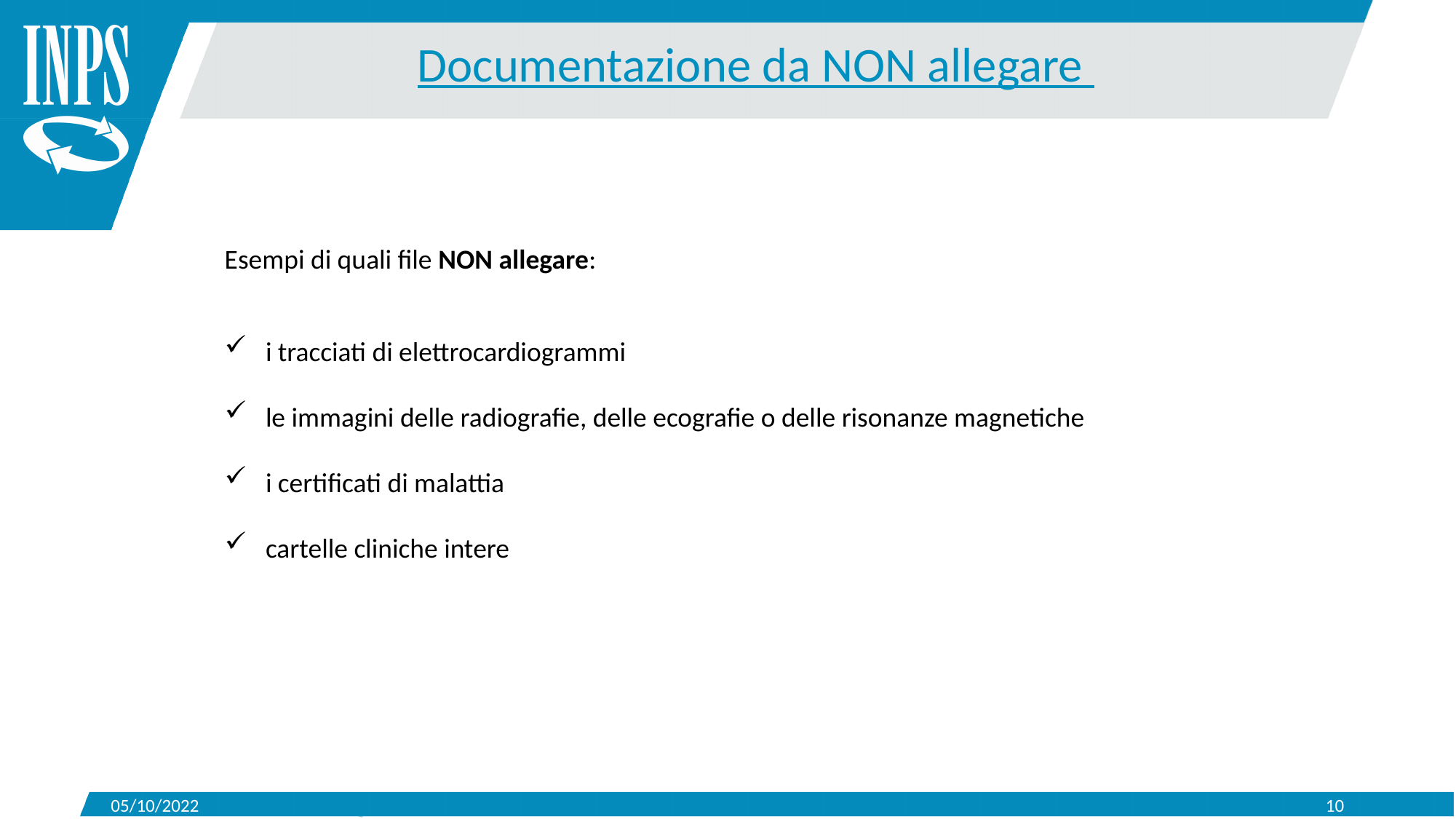

# Documentazione da NON allegare

Esempi di quali file NON allegare:

i tracciati di elettrocardiogrammi

le immagini delle radiografie, delle ecografie o delle risonanze magnetiche

i certificati di malattia

cartelle cliniche intere

05/10/2022

10